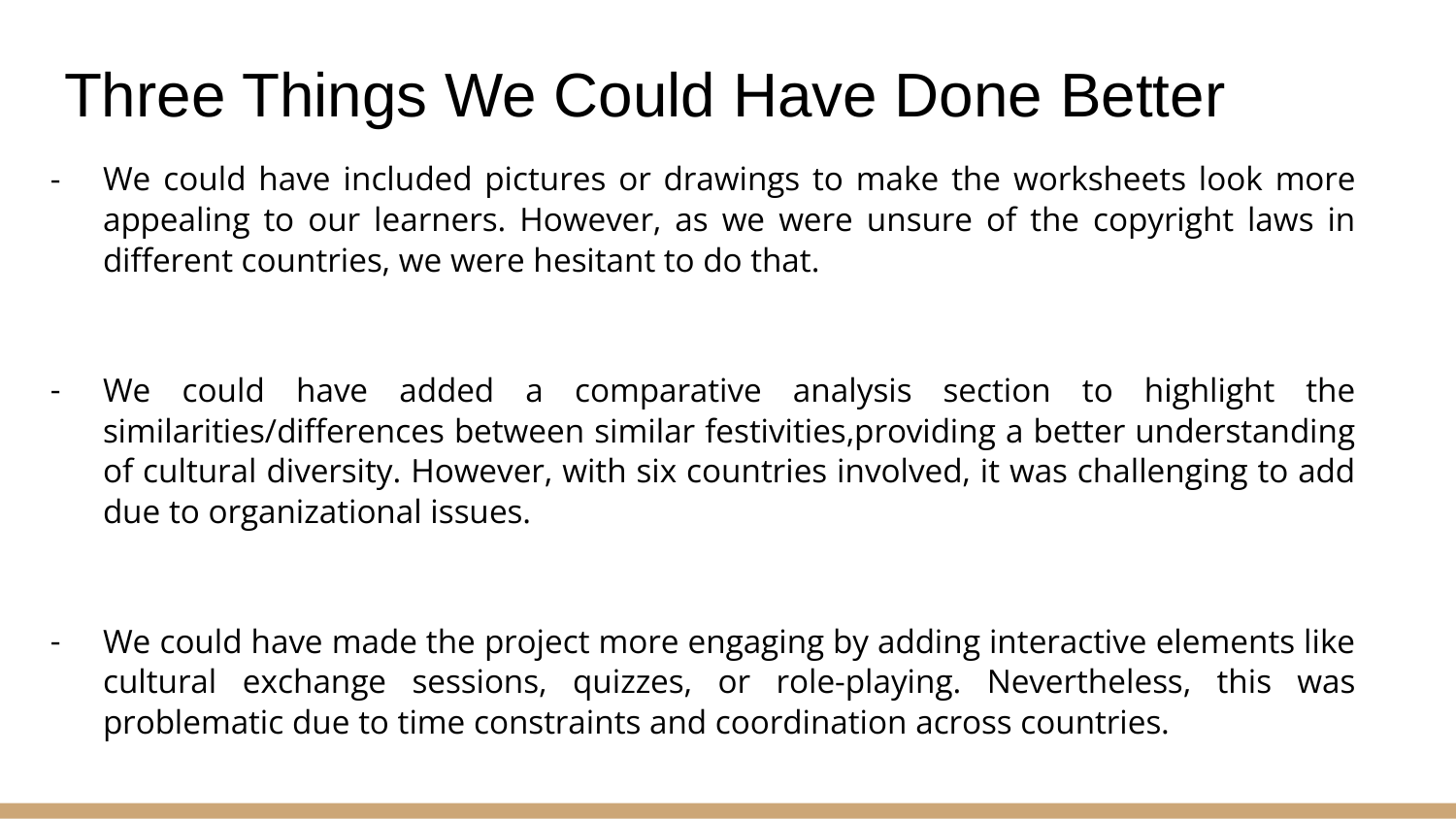

# Three Things We Could Have Done Better
We could have included pictures or drawings to make the worksheets look more appealing to our learners. However, as we were unsure of the copyright laws in different countries, we were hesitant to do that.

We could have added a comparative analysis section to highlight the similarities/differences between similar festivities,providing a better understanding of cultural diversity. However, with six countries involved, it was challenging to add due to organizational issues.

We could have made the project more engaging by adding interactive elements like cultural exchange sessions, quizzes, or role-playing. Nevertheless, this was problematic due to time constraints and coordination across countries.